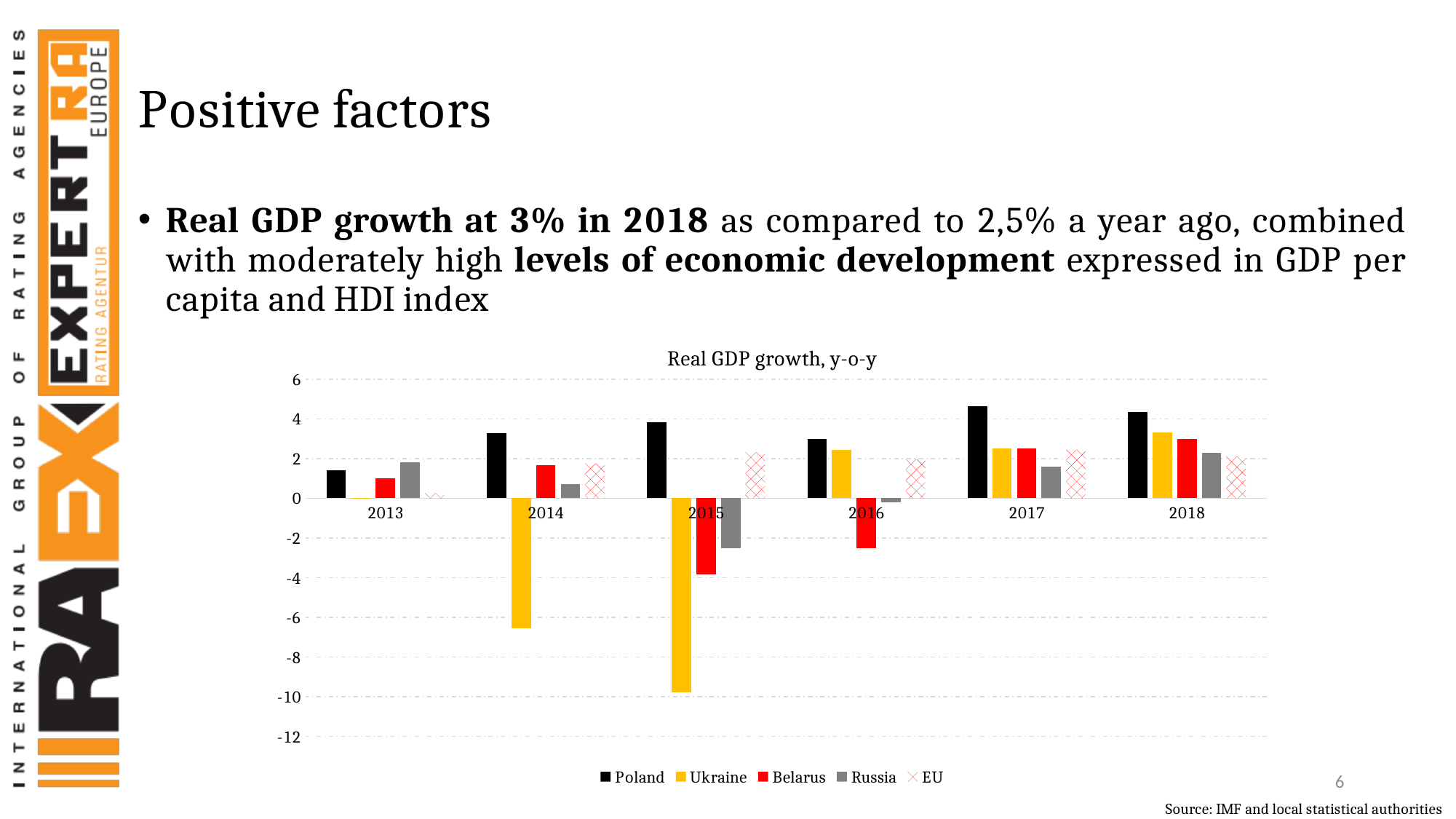

# Positive factors
Real GDP growth at 3% in 2018 as compared to 2,5% a year ago, combined with moderately high levels of economic development expressed in GDP per capita and HDI index
Real GDP growth, y-o-y

### Chart

| Category | Poland | Ukraine | Belarus | Russia | EU |
|---|---|---|---|---|---|
| 2013 | 1.392 | -0.027 | 0.999 | 1.8 | 0.25762379496111976 |
| 2014 | 3.283 | -6.553 | 1.651 | 0.7 | 1.7494879751488668 |
| 2015 | 3.845 | -9.773 | -3.83 | -2.5 | 2.3147353360622986 |
| 2016 | 2.97 | 2.441 | -2.526 | -0.2 | 1.9663225974176868 |
| 2017 | 4.65 | 2.525 | 2.5 | 1.6 | 2.4487977755570256 |
| 2018 | 4.351 | 3.3 | 3.0 | 2.3 | 2.1 |
6
Source: IMF and local statistical authorities